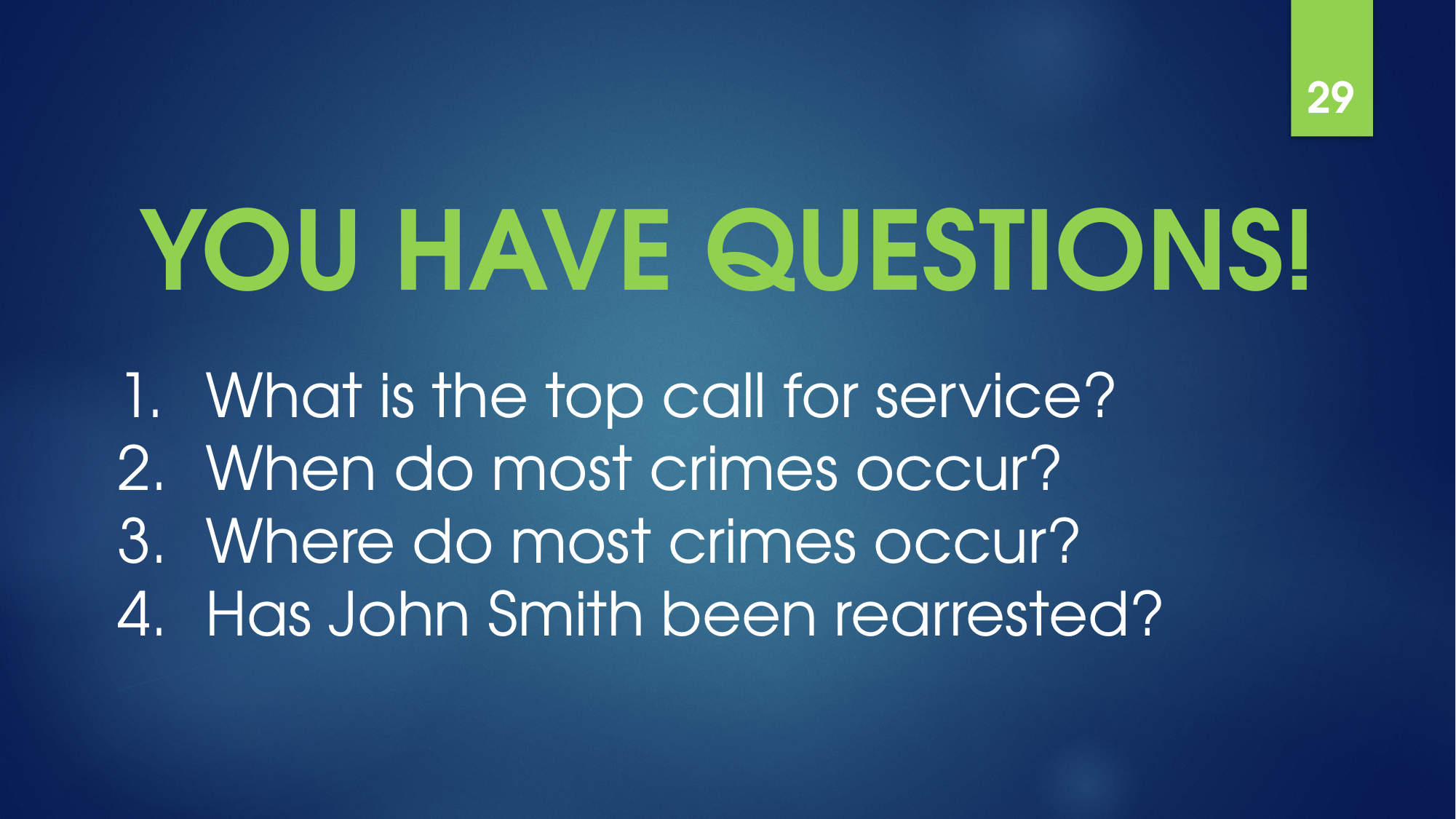

29
YOU HAVE QUESTIONS!
What is the top call for service?
When do most crimes occur?
Where do most crimes occur?
Has John Smith been rearrested?